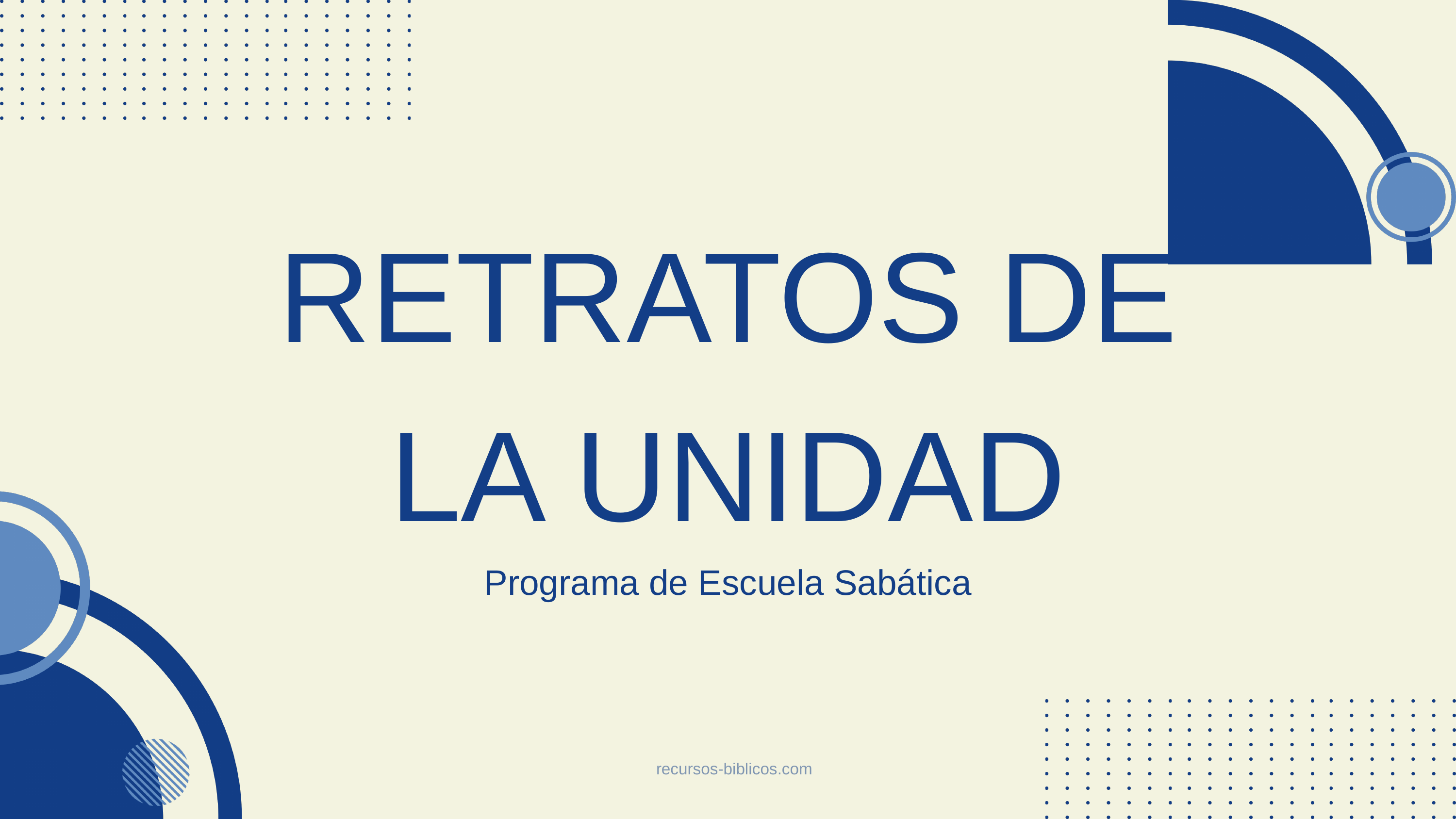

RETRATOS DE LA UNIDAD

Programa de Escuela Sabática

recursos-biblicos.com